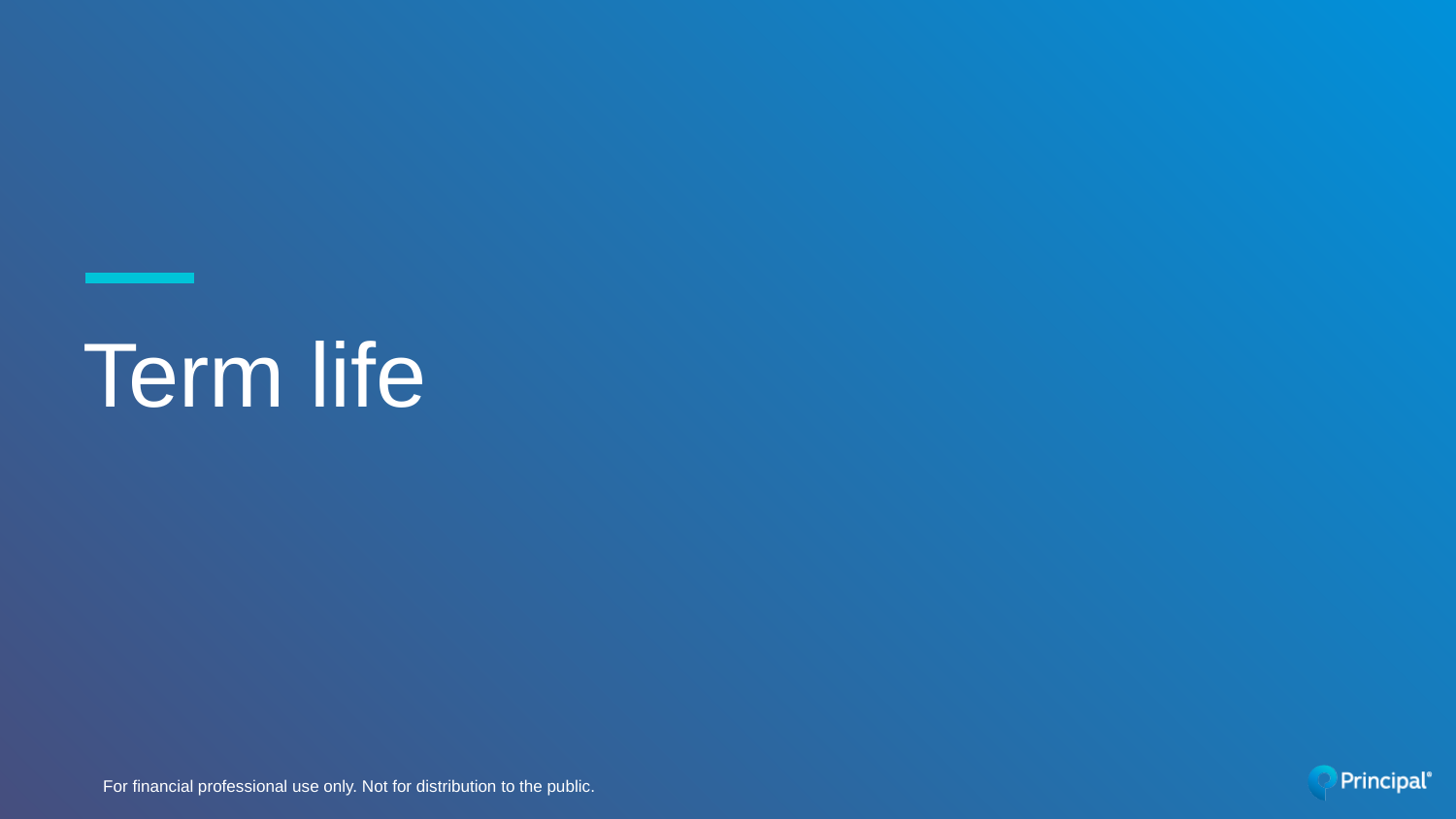

# Term life
For financial professional use only. Not for distribution to the public.